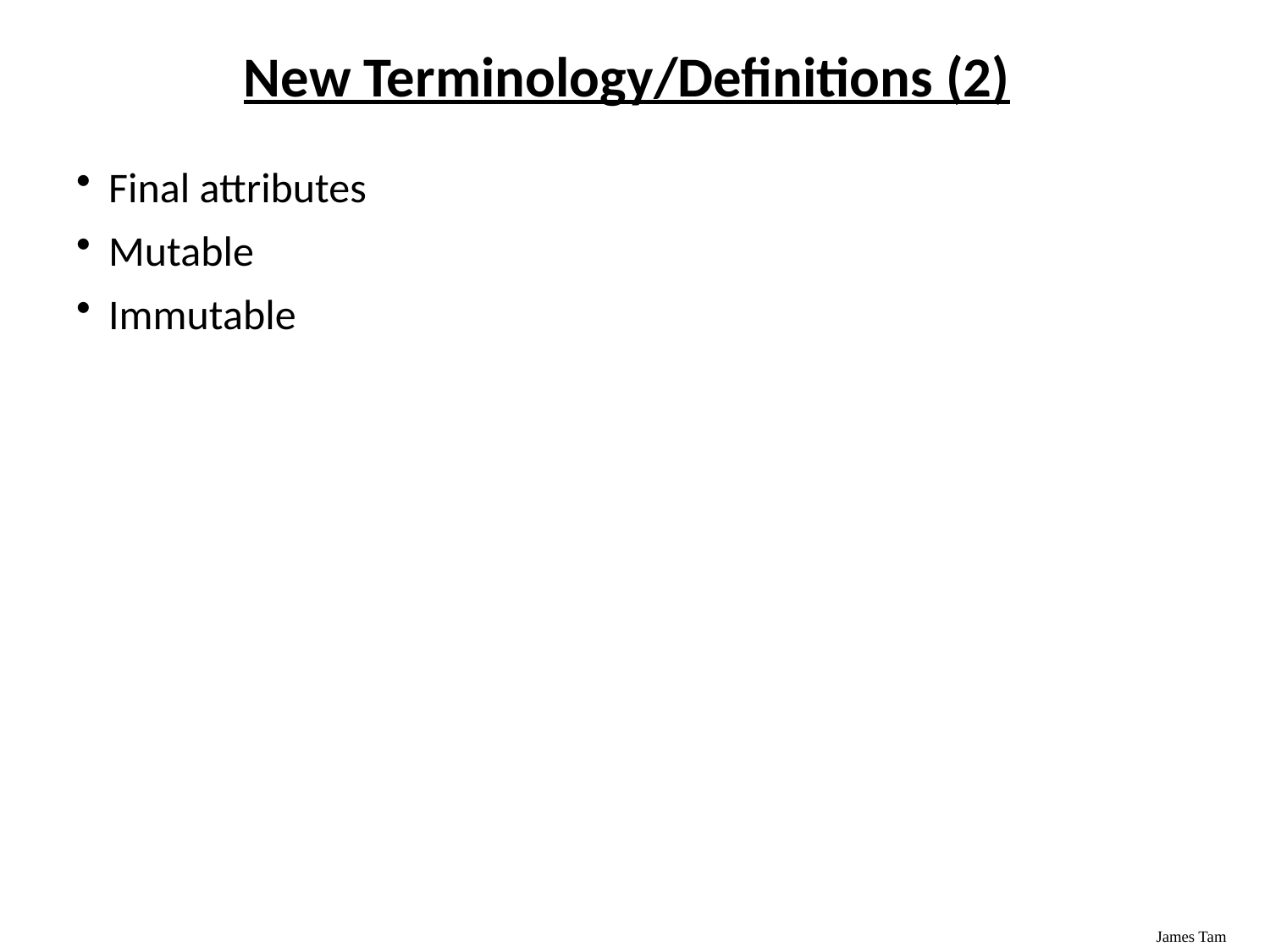

# New Terminology/Definitions (2)
Final attributes
Mutable
Immutable